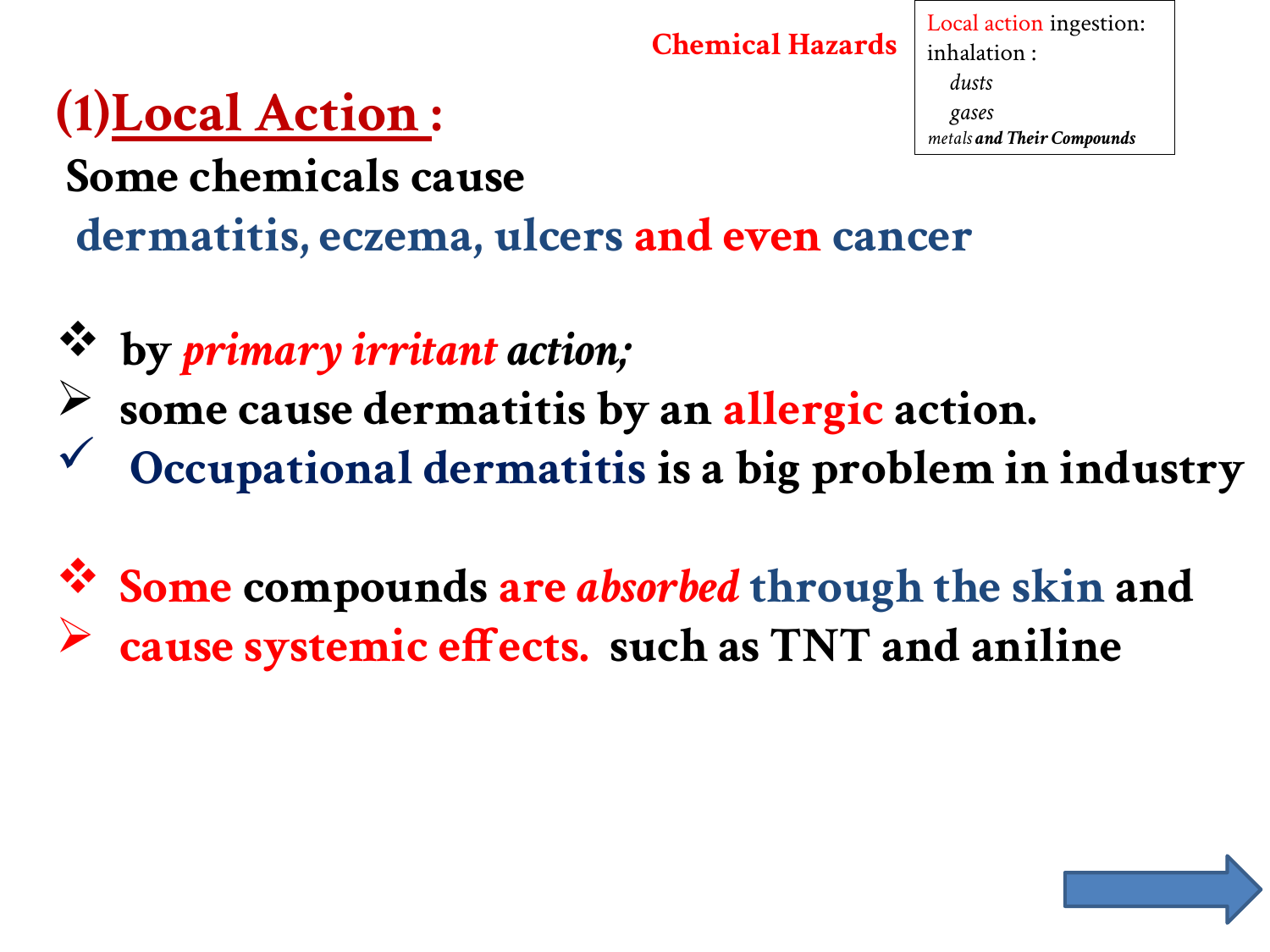

Local action ingestion:
inhalation :
    dusts
    gases
metals and Their Compounds
Chemical Hazards
Local Action :
 Some chemicals cause
  dermatitis, eczema, ulcers and even cancer

by primary irritant action;
some cause dermatitis by an allergic action.
 Occupational dermatitis is a big problem in industry

Some compounds are absorbed through the skin and
cause systemic effects.  such as TNT and aniline